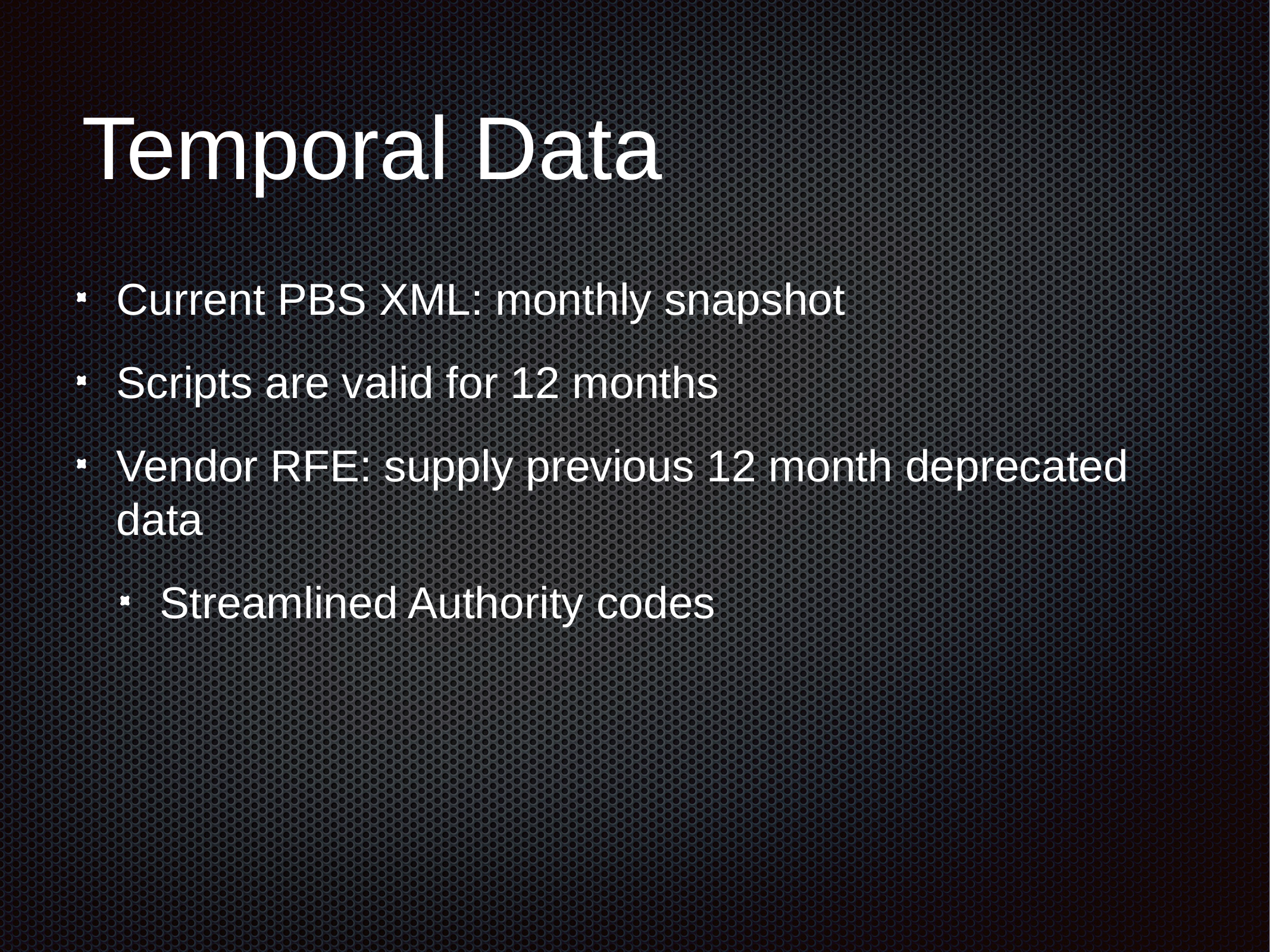

# Temporal Data
Current PBS XML: monthly snapshot
Scripts are valid for 12 months
Vendor RFE: supply previous 12 month deprecated data
Streamlined Authority codes